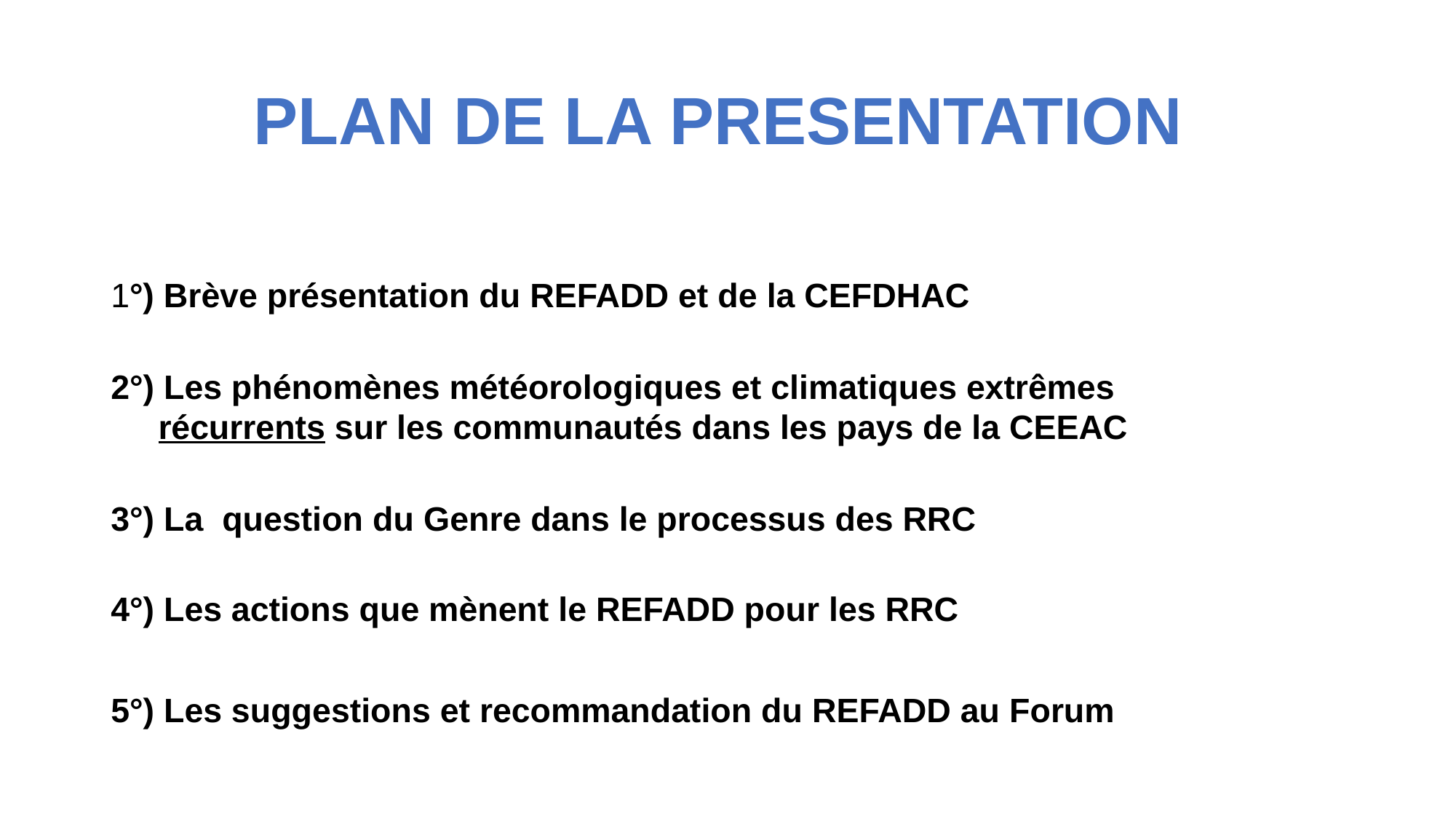

# PLAN DE LA PRESENTATION

1°) Brève présentation du REFADD et de la CEFDHAC

2°) Les phénomènes météorologiques et climatiques extrêmes
     récurrents sur les communautés dans les pays de la CEEAC

3°) La  question du Genre dans le processus des RRC

4°) Les actions que mènent le REFADD pour les RRC

5°) Les suggestions et recommandation du REFADD au Forum